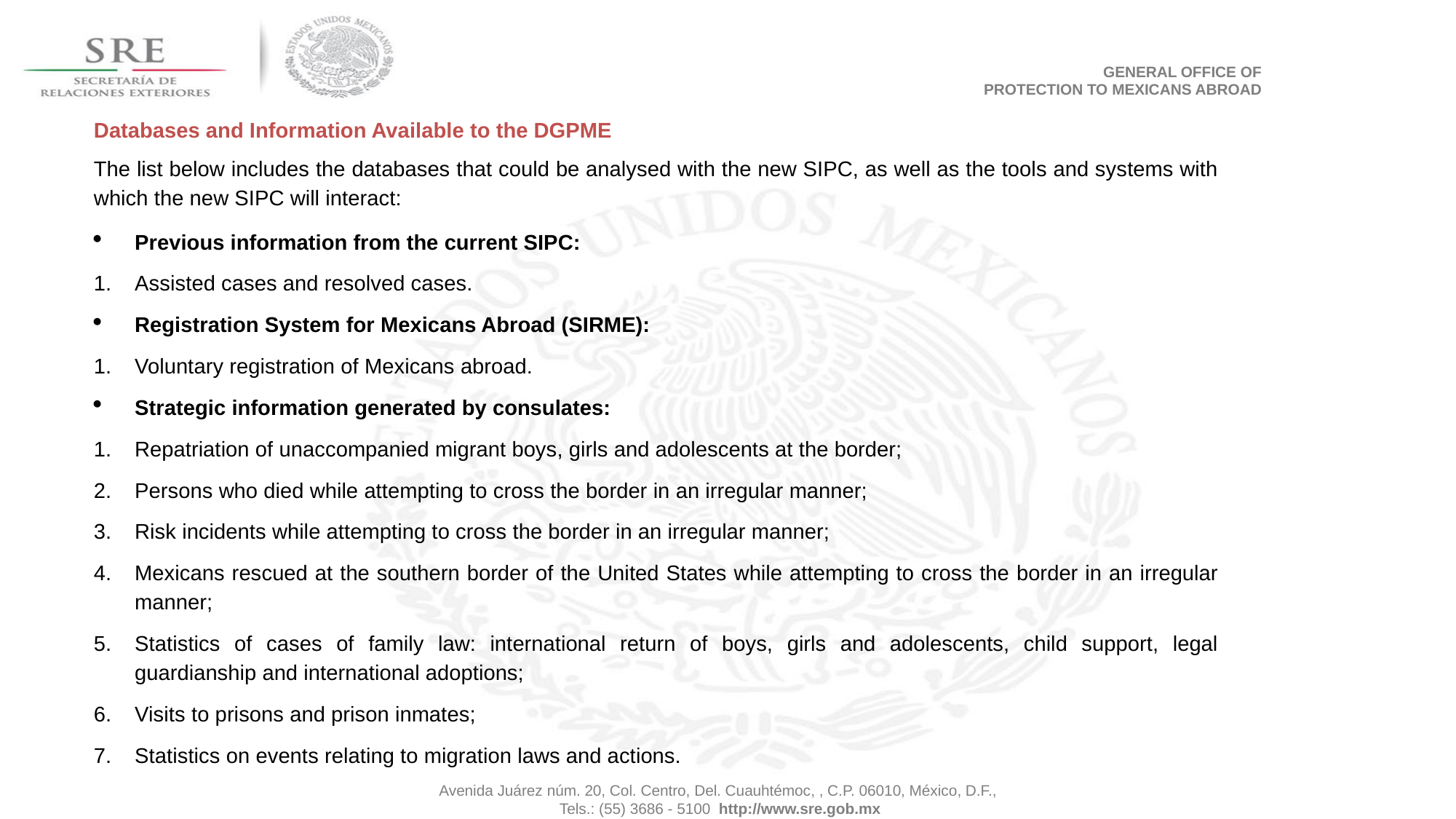

GENERAL OFFICE OF
PROTECTION TO MEXICANS ABROAD
Databases and Information Available to the DGPME
The list below includes the databases that could be analysed with the new SIPC, as well as the tools and systems with which the new SIPC will interact:
Previous information from the current SIPC:
Assisted cases and resolved cases.
Registration System for Mexicans Abroad (SIRME):
Voluntary registration of Mexicans abroad.
Strategic information generated by consulates:
Repatriation of unaccompanied migrant boys, girls and adolescents at the border;
Persons who died while attempting to cross the border in an irregular manner;
Risk incidents while attempting to cross the border in an irregular manner;
Mexicans rescued at the southern border of the United States while attempting to cross the border in an irregular manner;
Statistics of cases of family law: international return of boys, girls and adolescents, child support, legal guardianship and international adoptions;
Visits to prisons and prison inmates;
Statistics on events relating to migration laws and actions.
Avenida Juárez núm. 20, Col. Centro, Del. Cuauhtémoc, , C.P. 06010, México, D.F.,
Tels.: (55) 3686 - 5100  http://www.sre.gob.mx